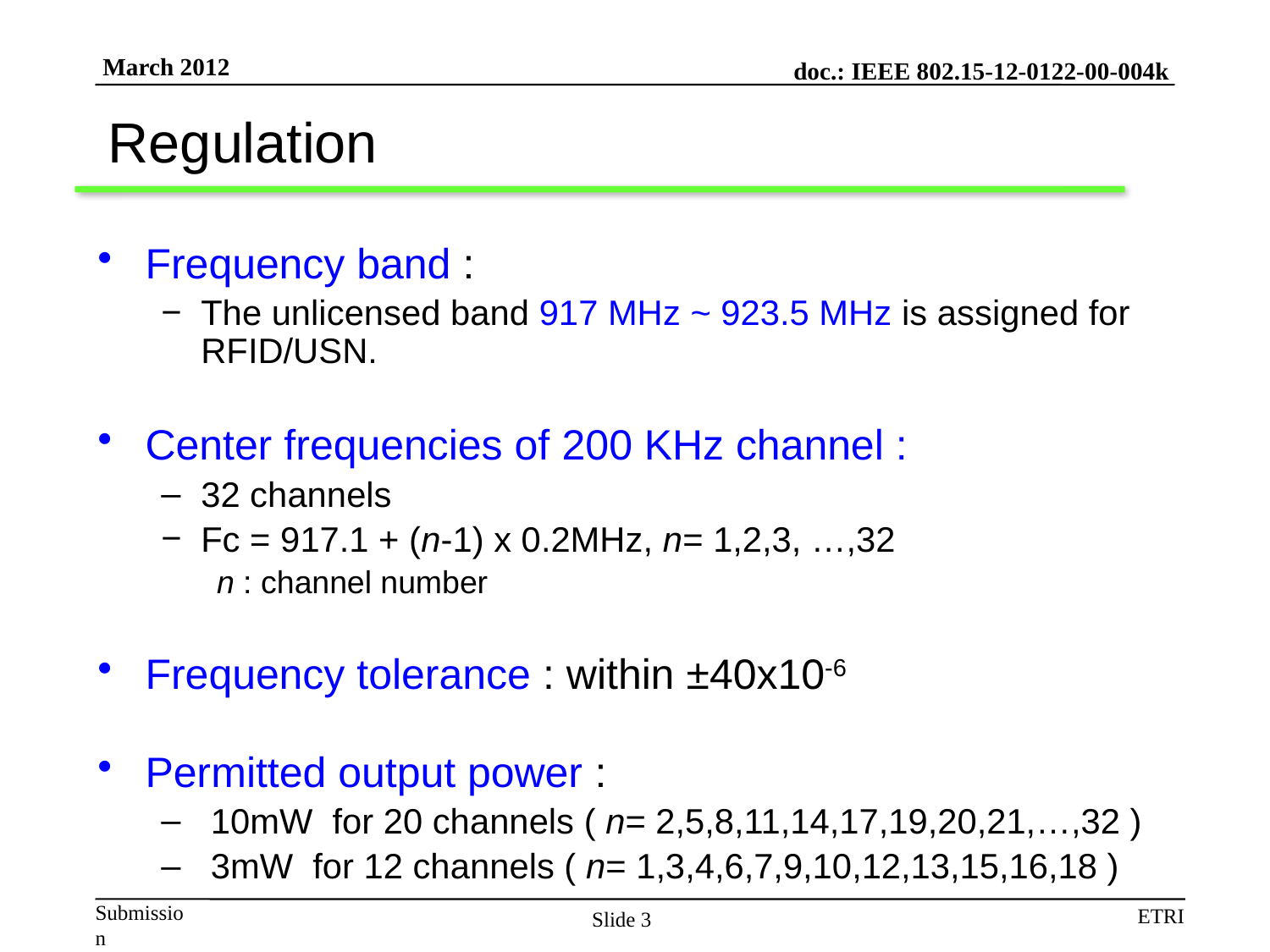

# Regulation

Frequency band :
The unlicensed band 917 MHz ~ 923.5 MHz is assigned for RFID/USN.

Center frequencies of 200 KHz channel :
32 channels
Fc = 917.1 + (n-1) x 0.2MHz, n= 1,2,3, …,32
n : channel number

Frequency tolerance : within ±40x10-6

Permitted output power :
 10mW  for 20 channels ( n= 2,5,8,11,14,17,19,20,21,…,32 )
 3mW  for 12 channels ( n= 1,3,4,6,7,9,10,12,13,15,16,18 )
Slide 3